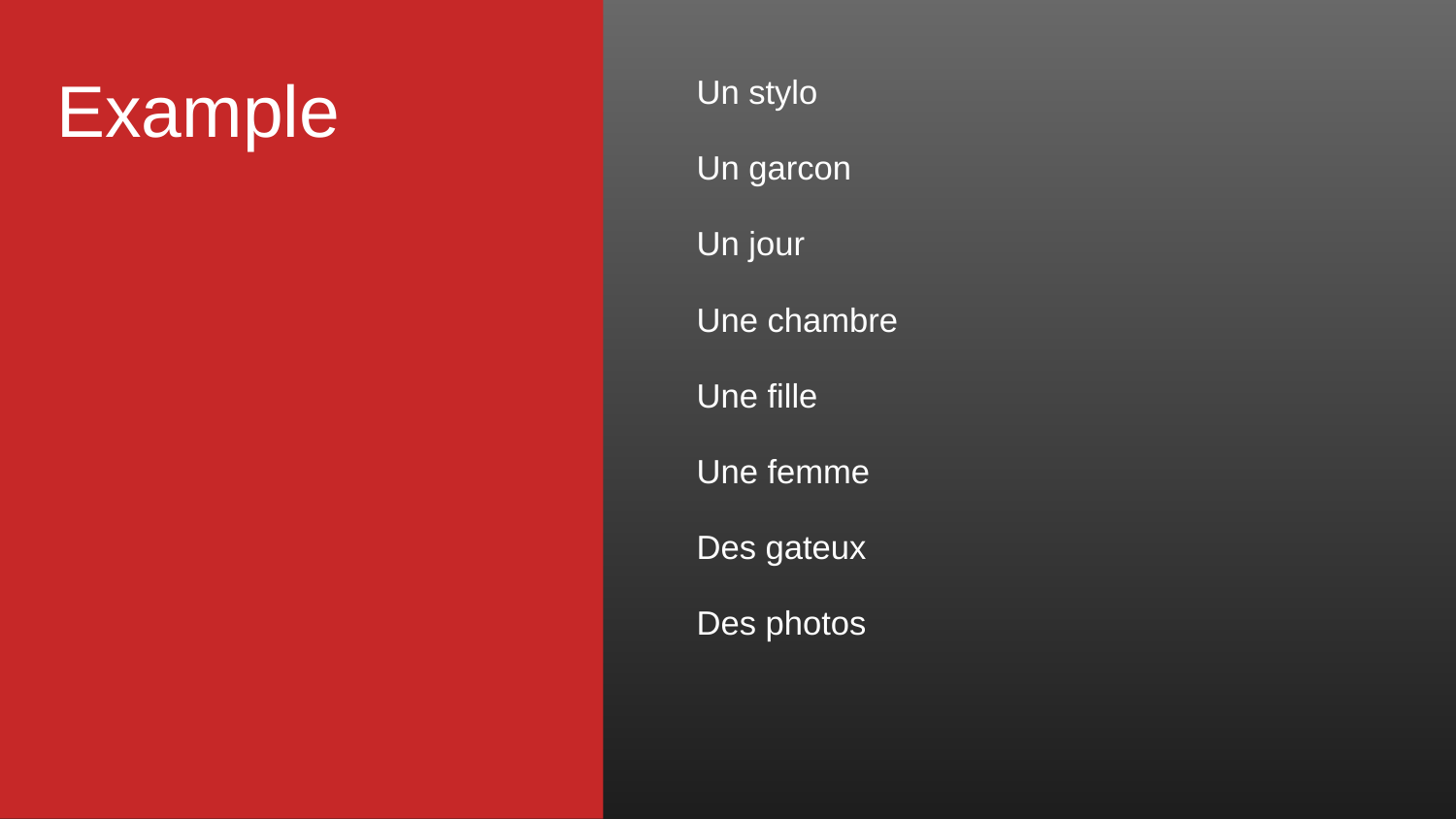

# Example
Un stylo
Un garcon
Un jour
Une chambre
Une fille
Une femme
Des gateux
Des photos